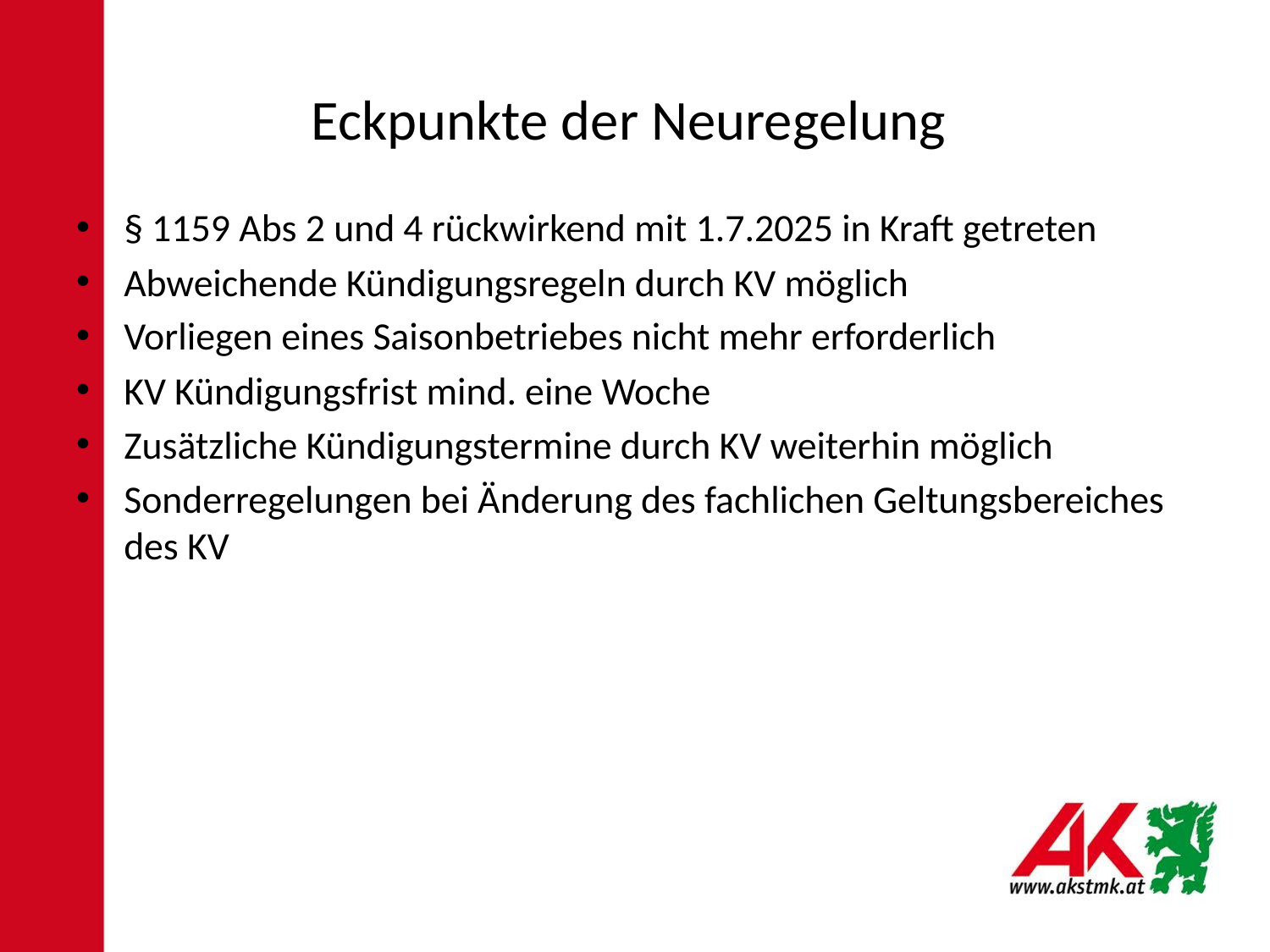

# Eckpunkte der Neuregelung
§ 1159 Abs 2 und 4 rückwirkend mit 1.7.2025 in Kraft getreten
Abweichende Kündigungsregeln durch KV möglich
Vorliegen eines Saisonbetriebes nicht mehr erforderlich
KV Kündigungsfrist mind. eine Woche
Zusätzliche Kündigungstermine durch KV weiterhin möglich
Sonderregelungen bei Änderung des fachlichen Geltungsbereiches des KV

4